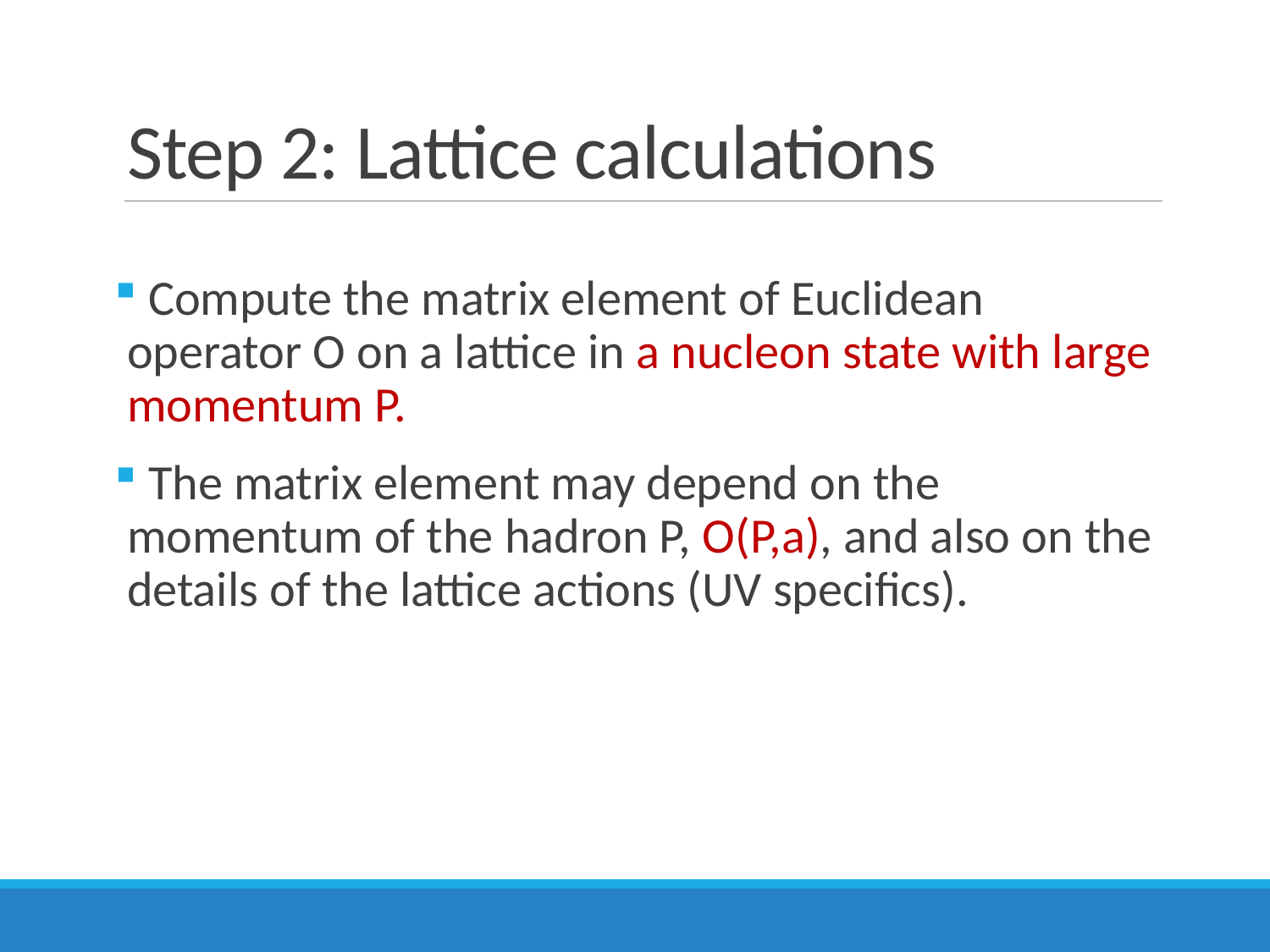

# Step 2: Lattice calculations
 Compute the matrix element of Euclidean operator O on a lattice in a nucleon state with large momentum P.
 The matrix element may depend on the momentum of the hadron P, O(P,a), and also on the details of the lattice actions (UV specifics).